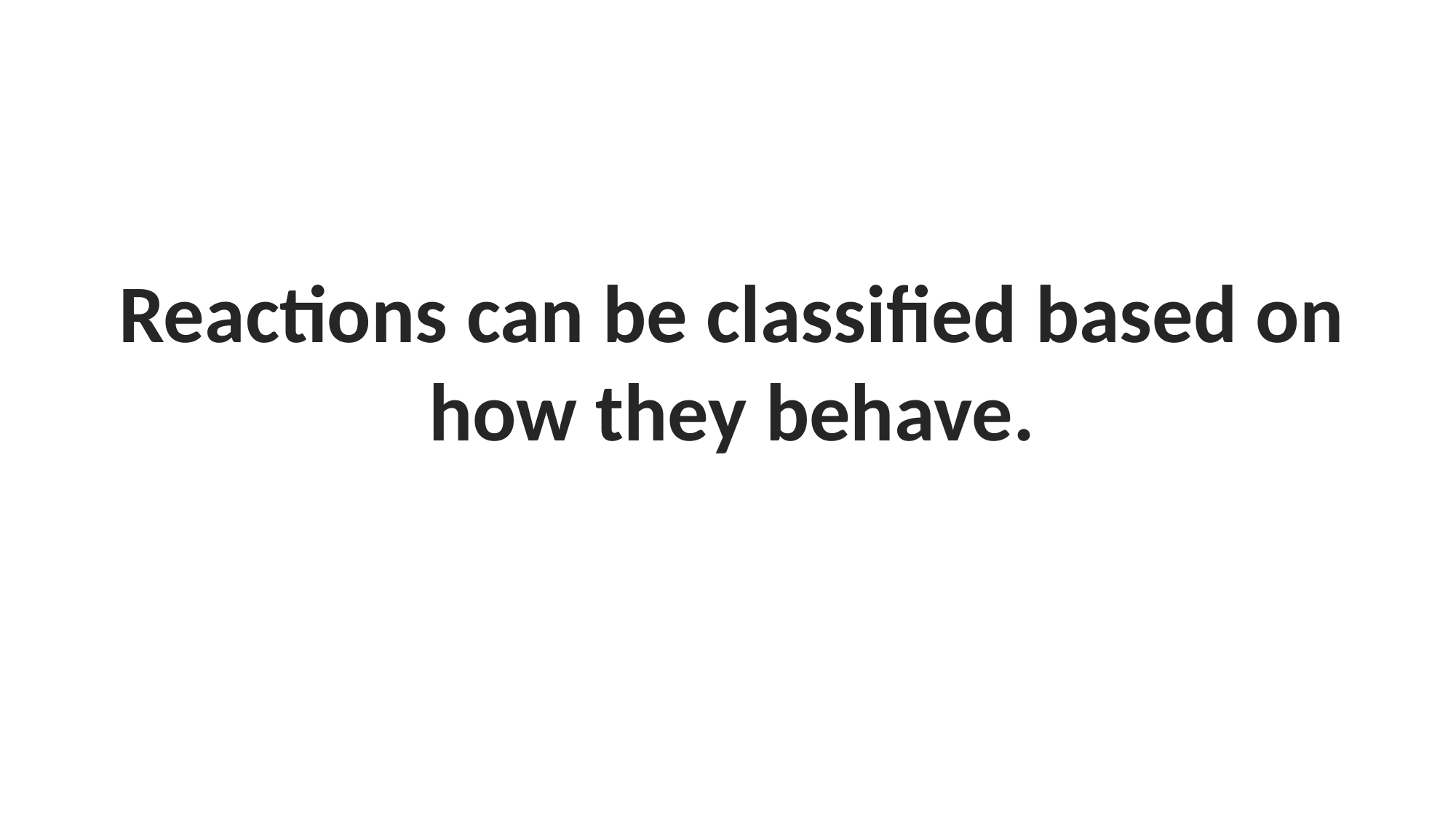

Reactions can be classified based on how they behave.